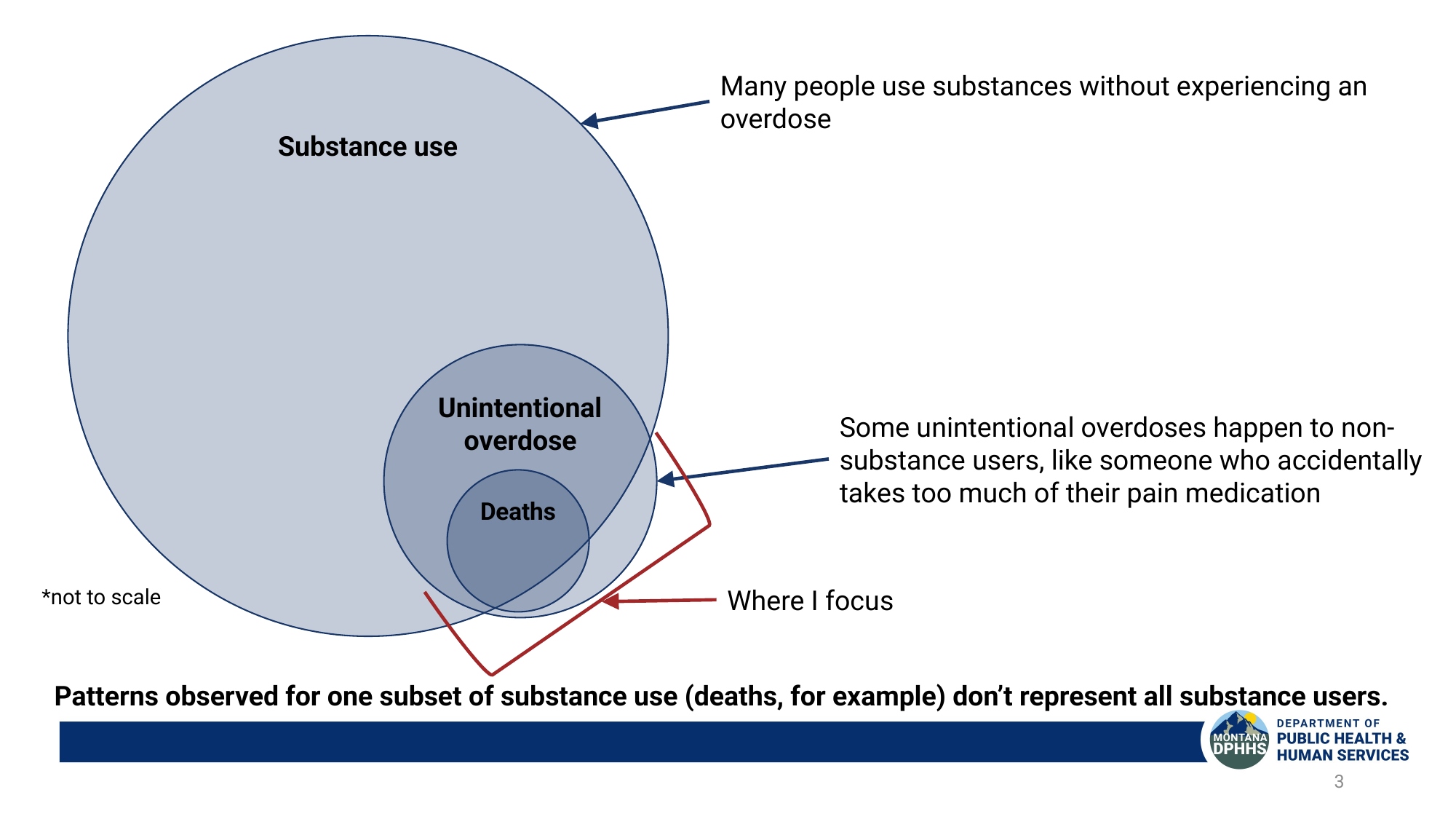

Substance use
Many people use substances without experiencing an overdose
Unintentional overdose
Some unintentional overdoses happen to non-substance users, like someone who accidentally takes too much of their pain medication

Deaths
*not to scale
Where I focus
Patterns observed for one subset of substance use (deaths, for example) don’t represent all substance users.
3